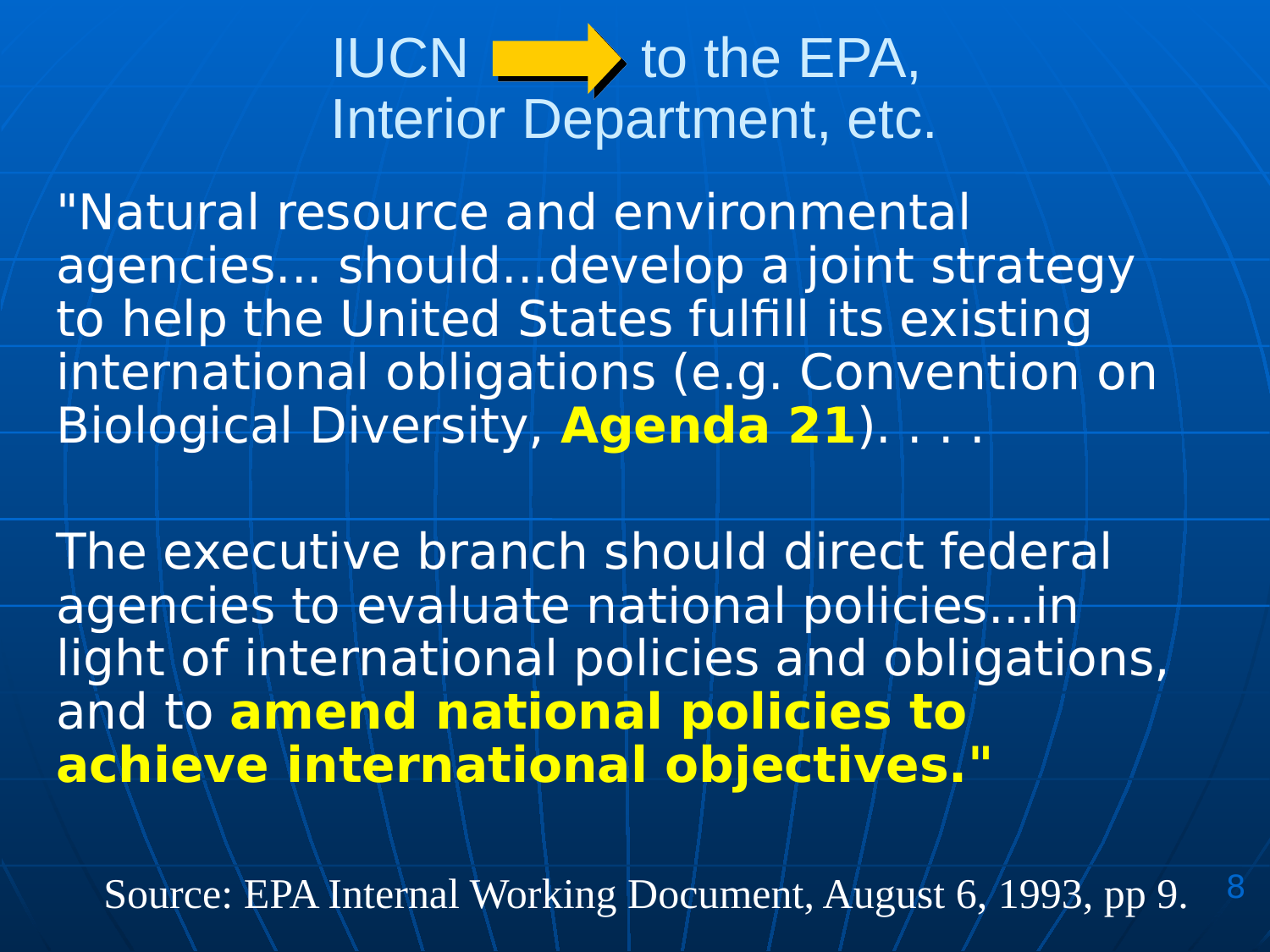

# IUCN           to the EPA, Interior Department, etc.

"Natural resource and environmental agencies... should...develop a joint strategy to help the United States fulfill its existing international obligations (e.g. Convention on Biological Diversity, Agenda 21). . . .

The executive branch should direct federal agencies to evaluate national policies...in light of international policies and obligations, and to amend national policies to achieve international objectives."
Source: EPA Internal Working Document, August 6, 1993, pp 9.
8